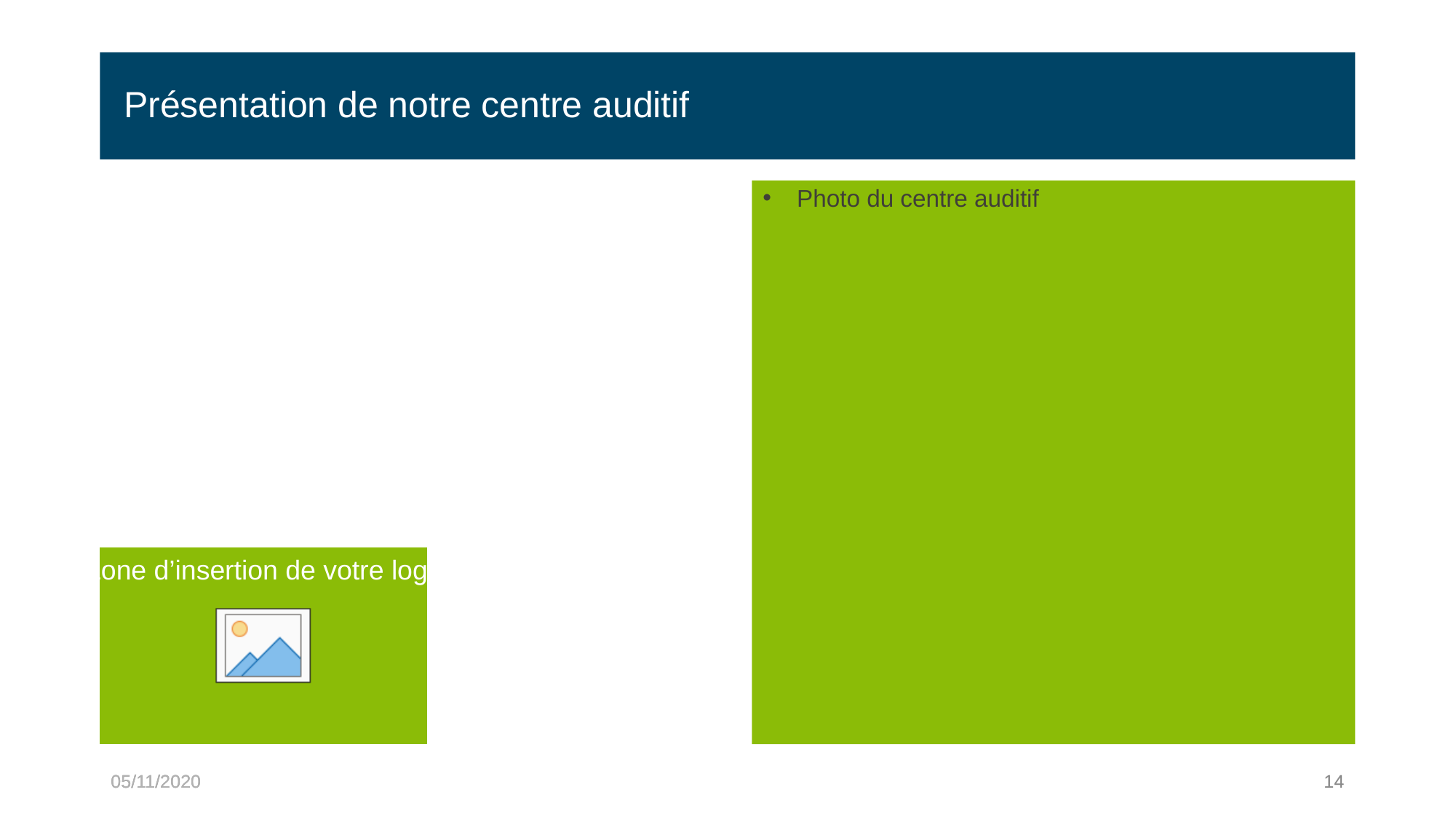

# Présentation de notre centre auditif
Photo du centre auditif

05/11/2020
14